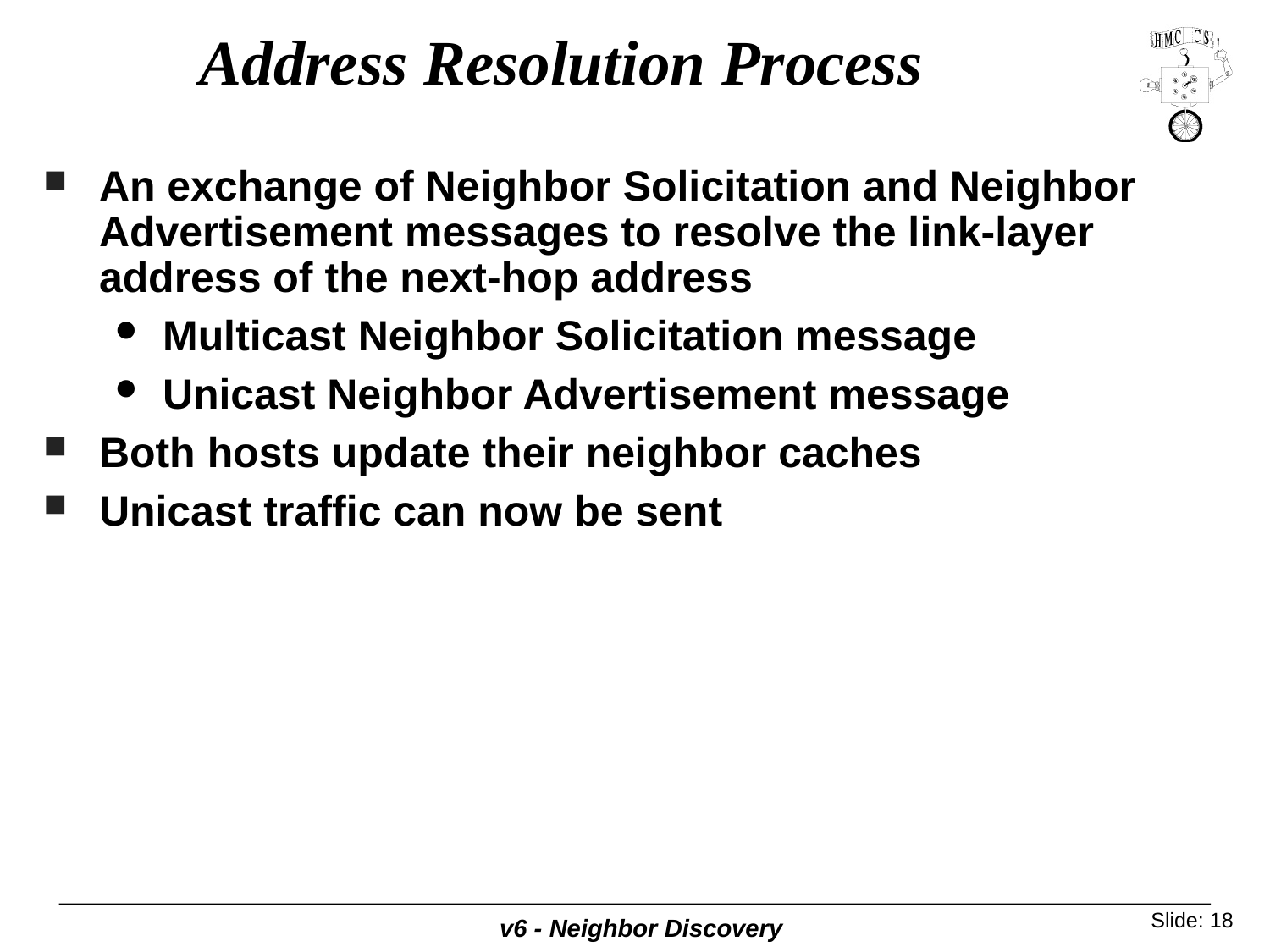

# Address Resolution Process
An exchange of Neighbor Solicitation and Neighbor Advertisement messages to resolve the link-layer address of the next-hop address
Multicast Neighbor Solicitation message
Unicast Neighbor Advertisement message
Both hosts update their neighbor caches
Unicast traffic can now be sent